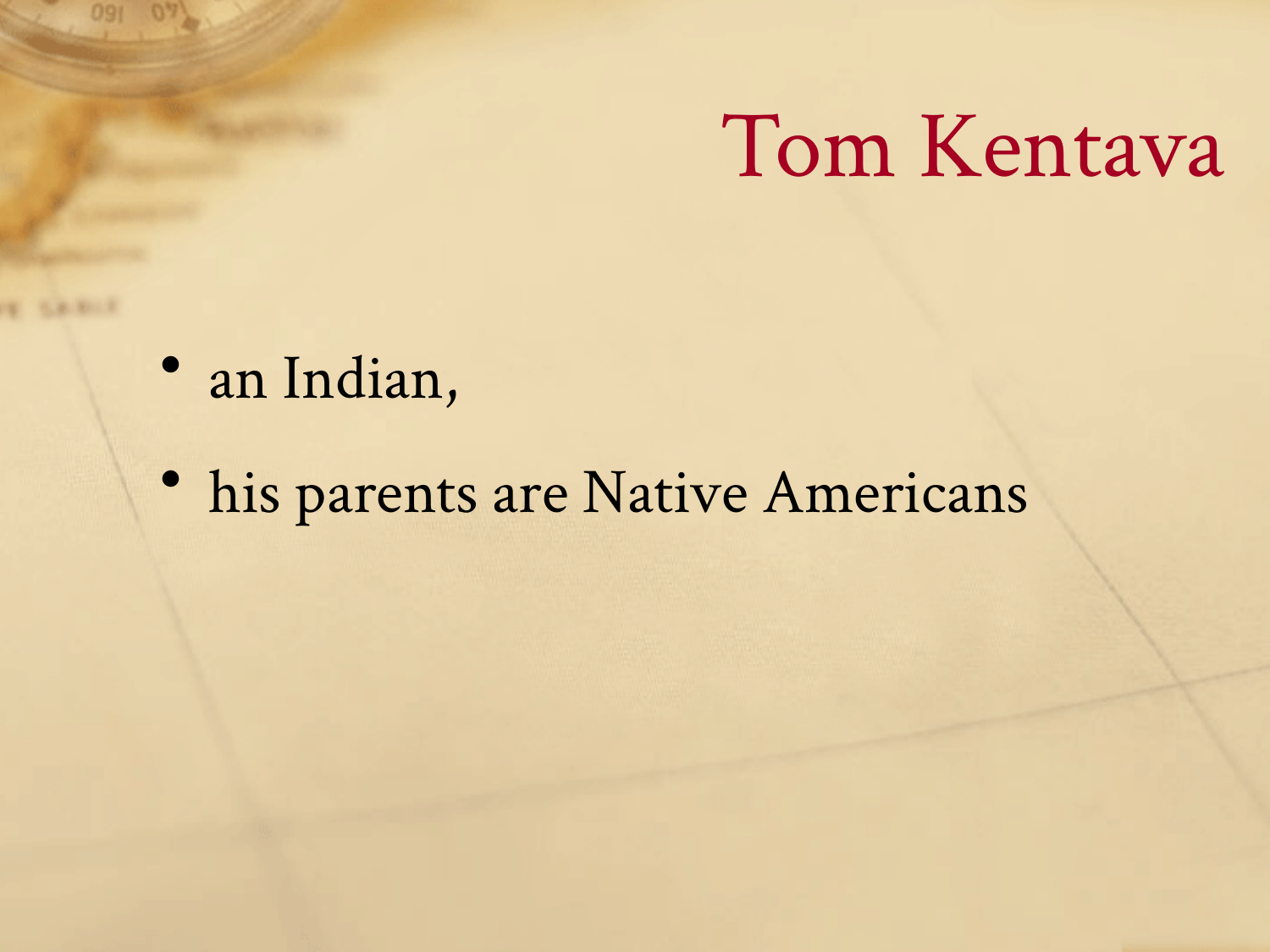

# Tom Kentava

an Indian,
his parents are Native Americans